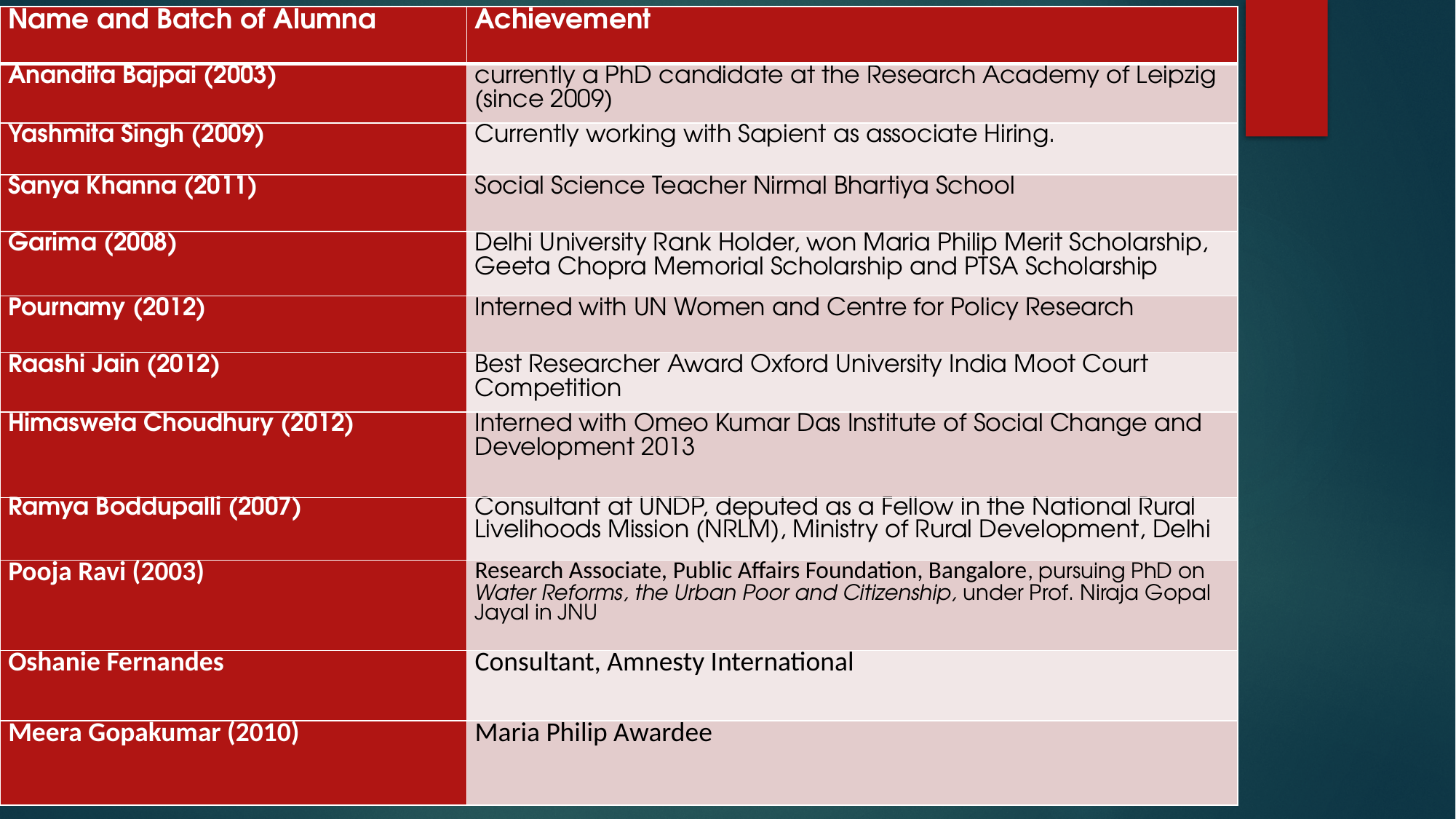

| Name and Batch of Alumna | Achievement |
| --- | --- |
| Anandita Bajpai (2003) | currently a PhD candidate at the Research Academy of Leipzig (since 2009) |
| Yashmita Singh (2009) | Currently working with Sapient as associate Hiring. |
| Sanya Khanna (2011) | Social Science Teacher Nirmal Bhartiya School |
| Garima (2008) | Delhi University Rank Holder, won Maria Philip Merit Scholarship, Geeta Chopra Memorial Scholarship and PTSA Scholarship |
| Pournamy (2012) | Interned with UN Women and Centre for Policy Research |
| Raashi Jain (2012) | Best Researcher Award Oxford University India Moot Court Competition |
| Himasweta Choudhury (2012) | Interned with Omeo Kumar Das Institute of Social Change and Development 2013 |
| Ramya Boddupalli (2007) | Consultant at UNDP, deputed as a Fellow in the National Rural Livelihoods Mission (NRLM), Ministry of Rural Development, Delhi |
| Pooja Ravi (2003) | Research Associate, Public Affairs Foundation, Bangalore, pursuing PhD on Water Reforms, the Urban Poor and Citizenship, under Prof. Niraja Gopal Jayal in JNU |
| Oshanie Fernandes | Consultant, Amnesty International |
| Meera Gopakumar (2010) | Maria Philip Awardee |